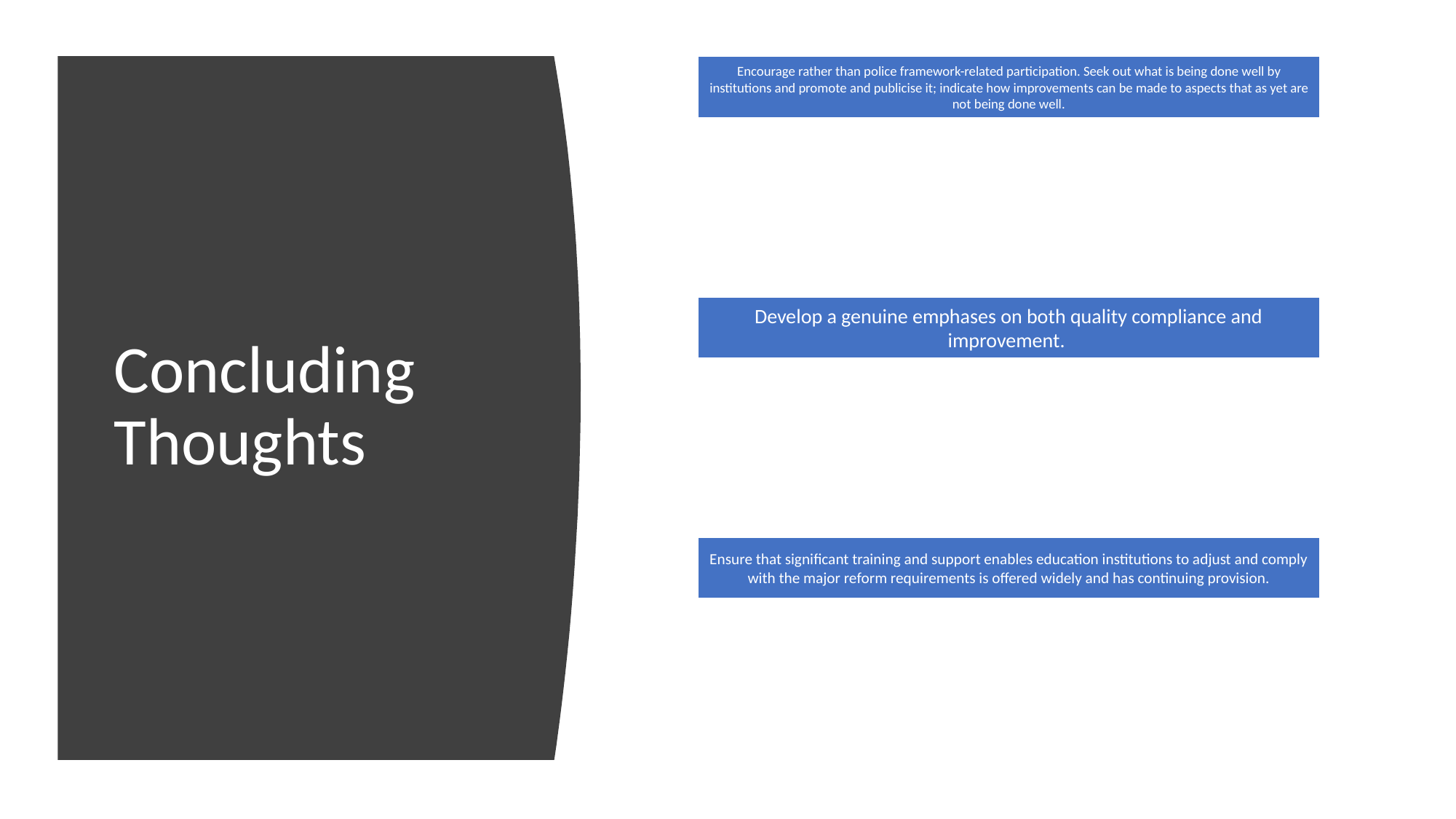

Encourage rather than police framework-related participation. Seek out what is being done well by institutions and promote and publicise it; indicate how improvements can be made to aspects that as yet are not being done well.
Develop a genuine emphases on both quality compliance and improvement.
Ensure that significant training and support enables education institutions to adjust and comply with the major reform requirements is offered widely and has continuing provision.

# Concluding Thoughts